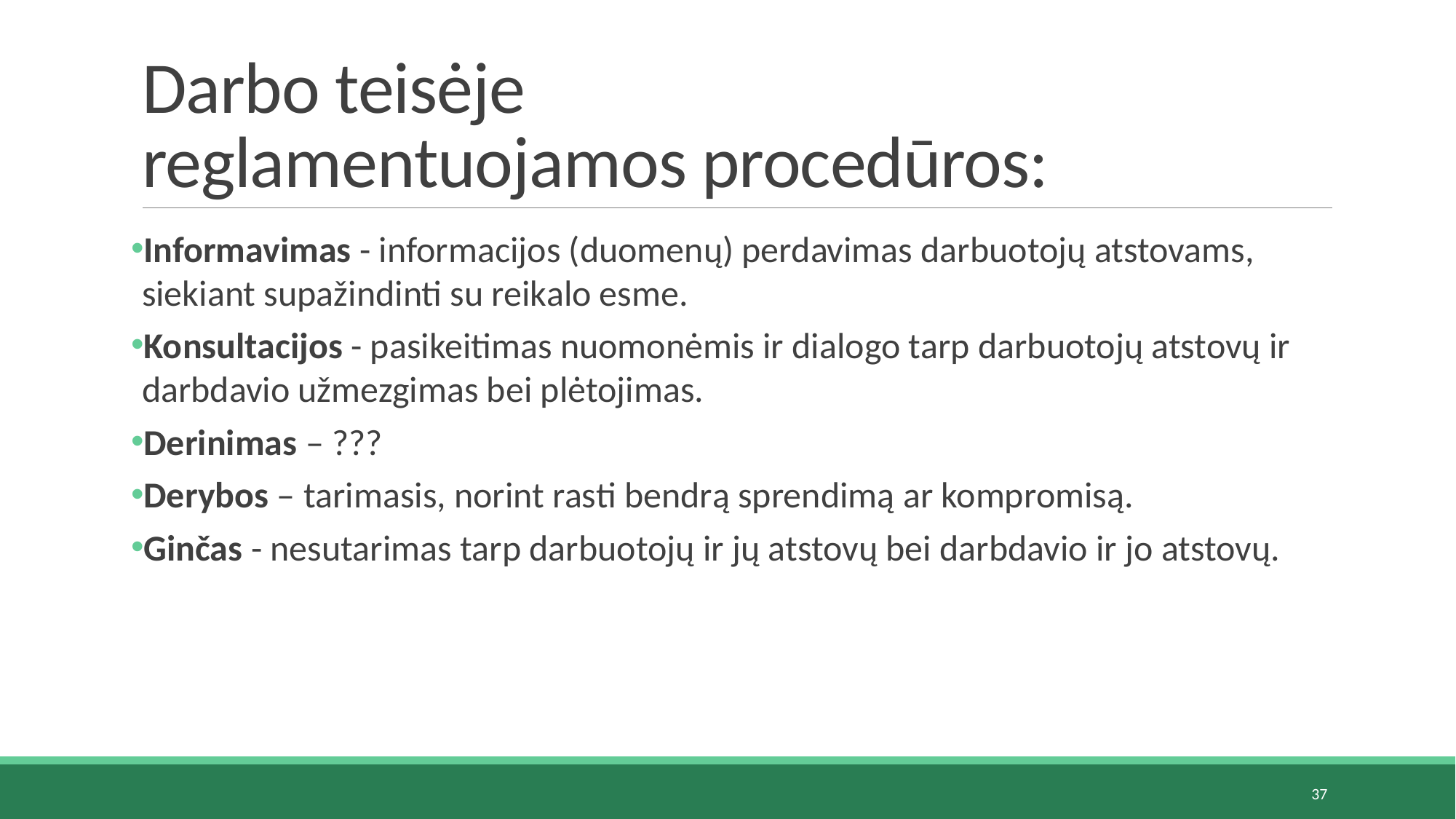

# Darbo teisėje reglamentuojamos procedūros:
Informavimas - informacijos (duomenų) perdavimas darbuotojų atstovams, siekiant supažindinti su reikalo esme.
Konsultacijos - pasikeitimas nuomonėmis ir dialogo tarp darbuotojų atstovų ir darbdavio užmezgimas bei plėtojimas.
Derinimas – ???
Derybos – tarimasis, norint rasti bendrą sprendimą ar kompromisą.
Ginčas - nesutarimas tarp darbuotojų ir jų atstovų bei darbdavio ir jo atstovų.

37